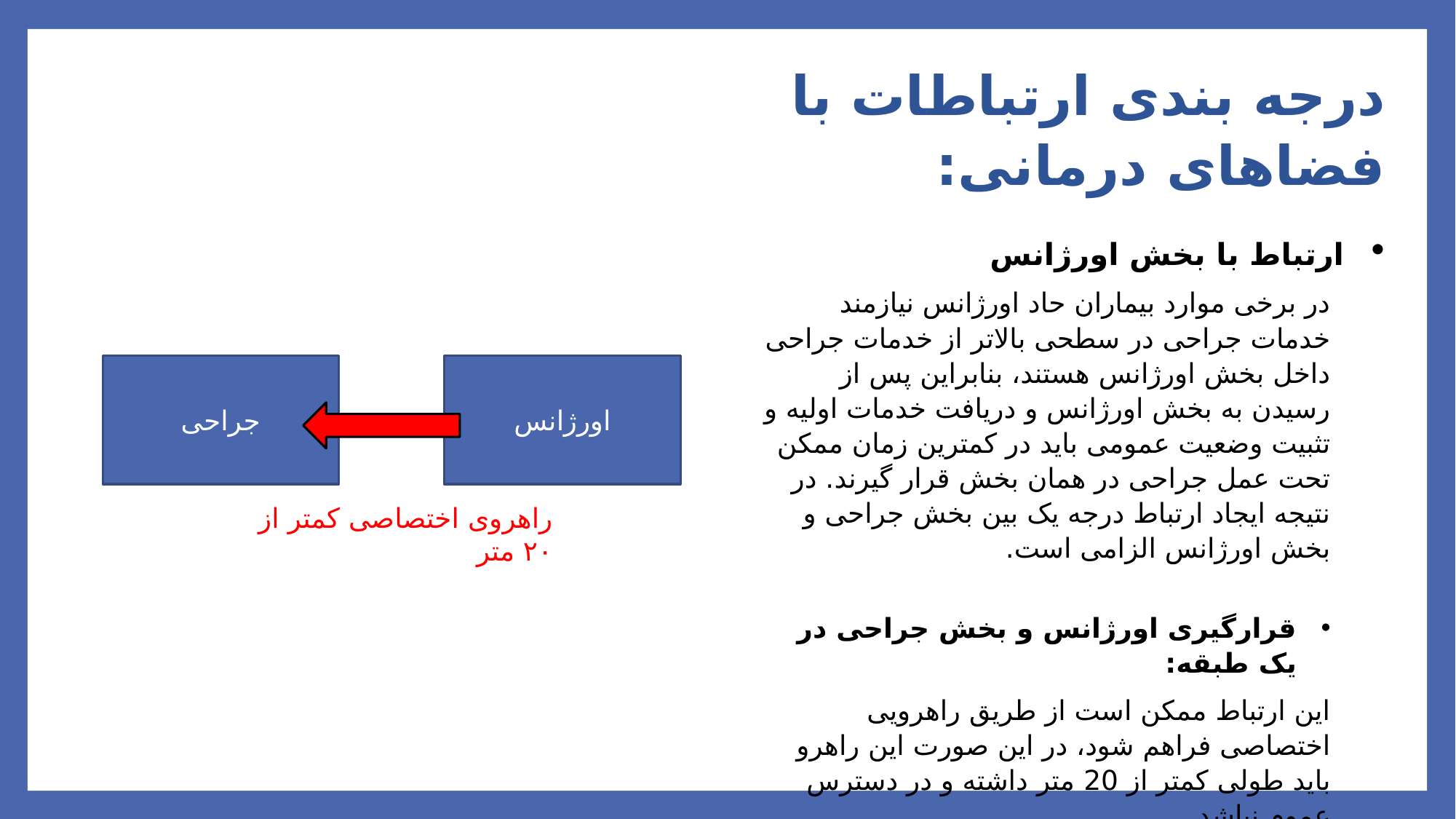

درجه بندی ارتباطات با فضاهای درمانی:
ارتباط با بخش اورژانس
در برخی موارد بیماران حاد اورژانس نیازمند خدمات جراحی در سطحی بالاتر از خدمات جراحی داخل بخش اورژانس هستند، بنابراین پس از رسیدن به بخش اورژانس و دریافت خدمات اولیه و تثبیت وضعیت عمومی باید در کمترین زمان ممکن تحت عمل جراحی در همان بخش قرار گیرند. در نتیجه ایجاد ارتباط درجه یک بین بخش جراحی و بخش اورژانس الزامی است.

قرارگیری اورژانس و بخش جراحی در یک طبقه:
این ارتباط ممکن است از طریق راهرویی اختصاصی فراهم شود، در این صورت این راهرو باید طولی کمتر از 20 متر داشته و در دسترس عموم نباشد.

اورژانس
جراحی
راهروی اختصاصی کمتر از ۲۰ متر